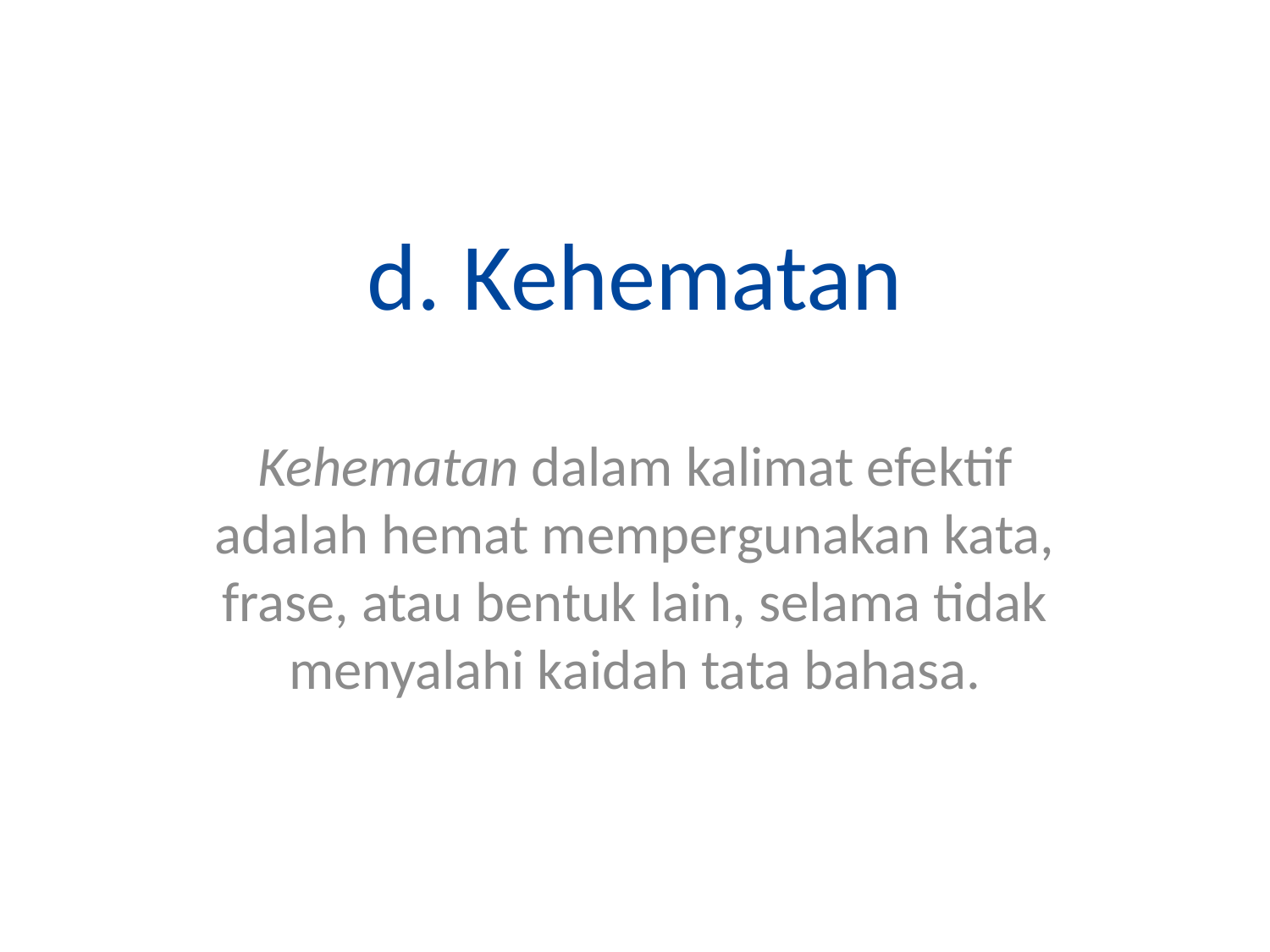

# d. Kehematan
Kehematan dalam kalimat efektif adalah hemat mempergunakan kata, frase, atau bentuk lain, selama tidak menyalahi kaidah tata bahasa.